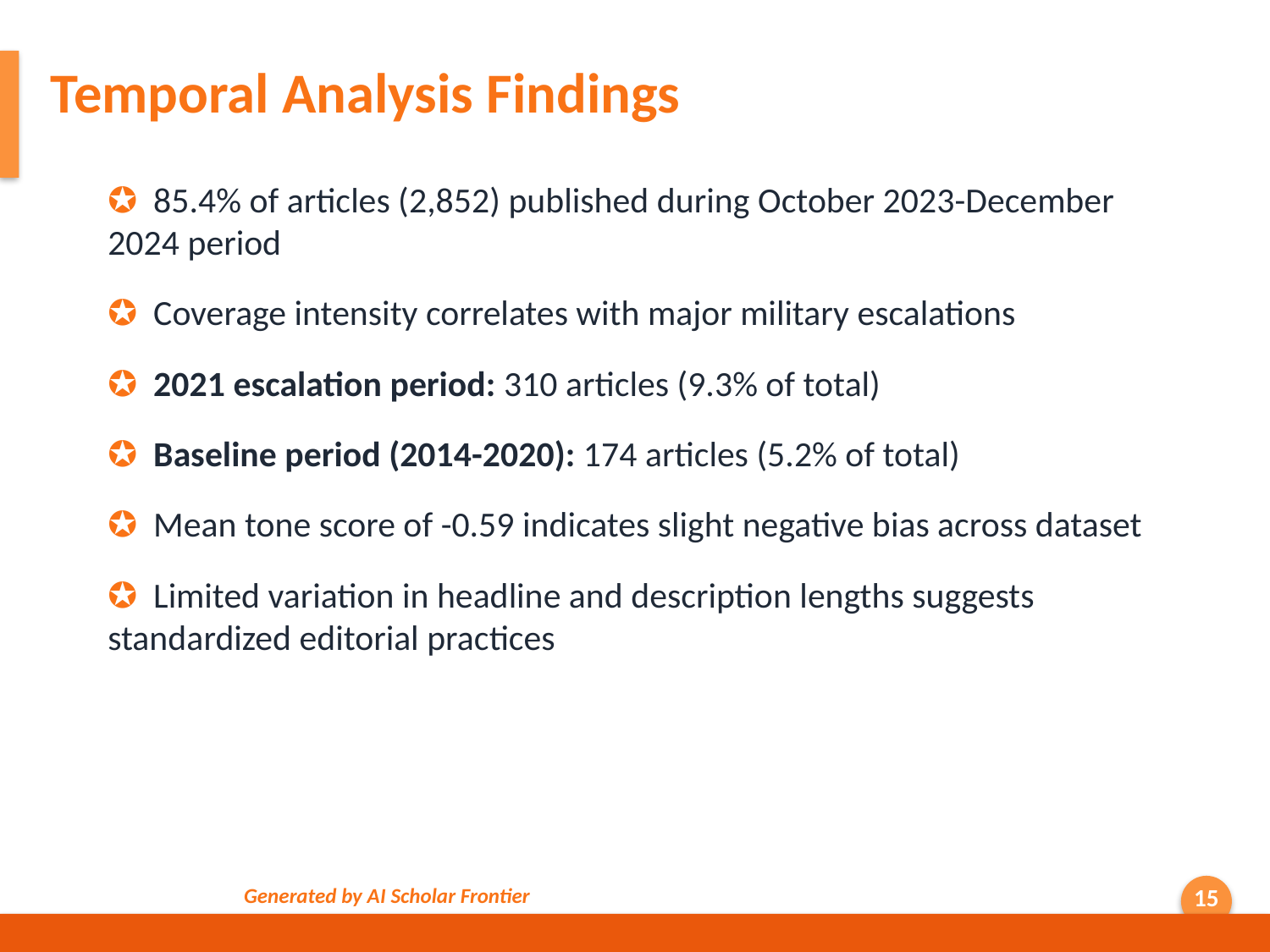

Temporal Analysis Findings
✪  85.4% of articles (2,852) published during October 2023-December 2024 period
✪  Coverage intensity correlates with major military escalations
✪  2021 escalation period: 310 articles (9.3% of total)
✪  Baseline period (2014-2020): 174 articles (5.2% of total)
✪  Mean tone score of -0.59 indicates slight negative bias across dataset
✪  Limited variation in headline and description lengths suggests standardized editorial practices
Generated by AI Scholar Frontier

15